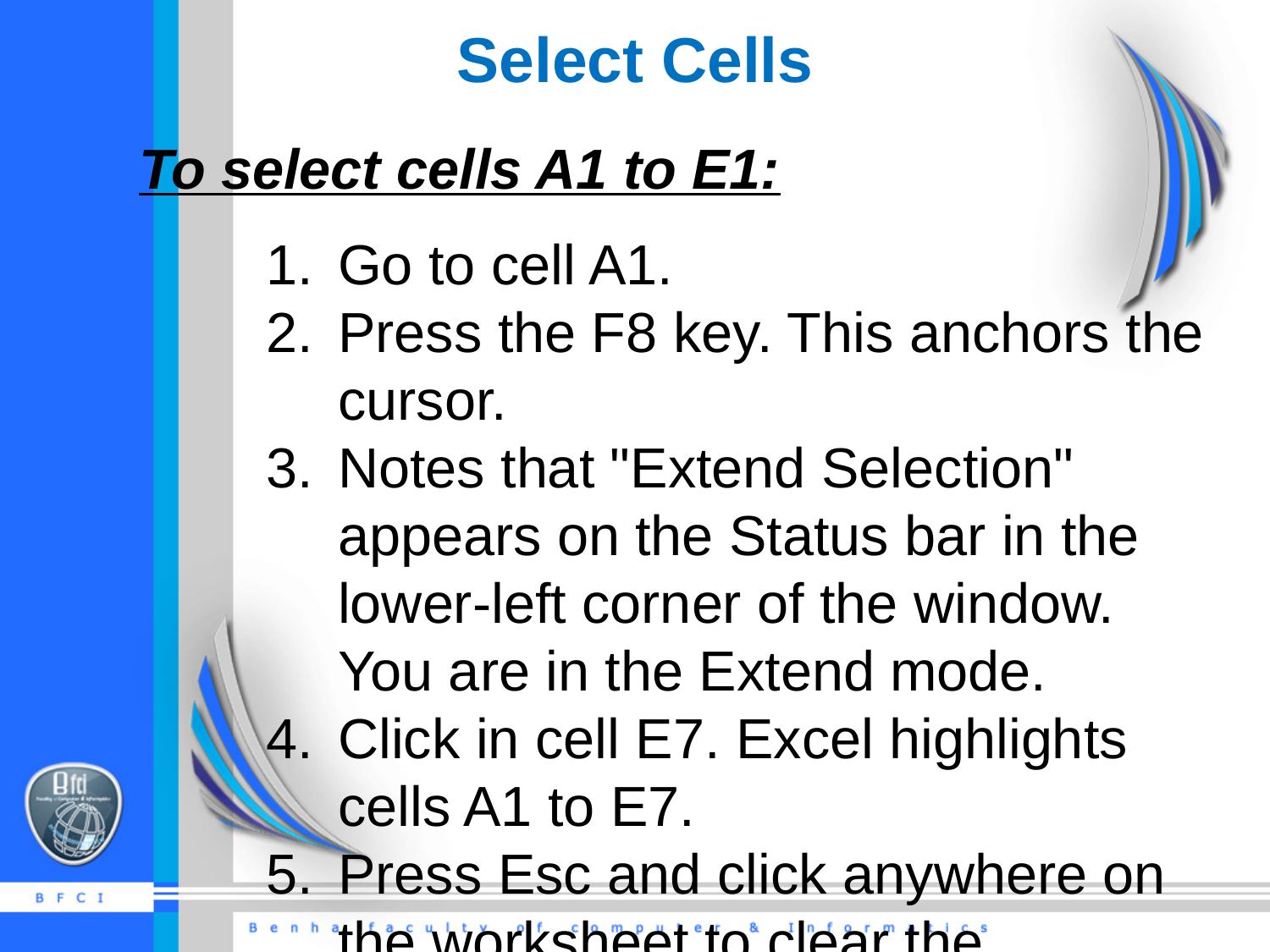

# Select Cells
To select cells A1 to E1:
Go to cell A1.
Press the F8 key. This anchors the cursor.
Notes that "Extend Selection" appears on the Status bar in the lower-left corner of the window. You are in the Extend mode.
Click in cell E7. Excel highlights cells A1 to E7.
Press Esc and click anywhere on the worksheet to clear the highlighting.